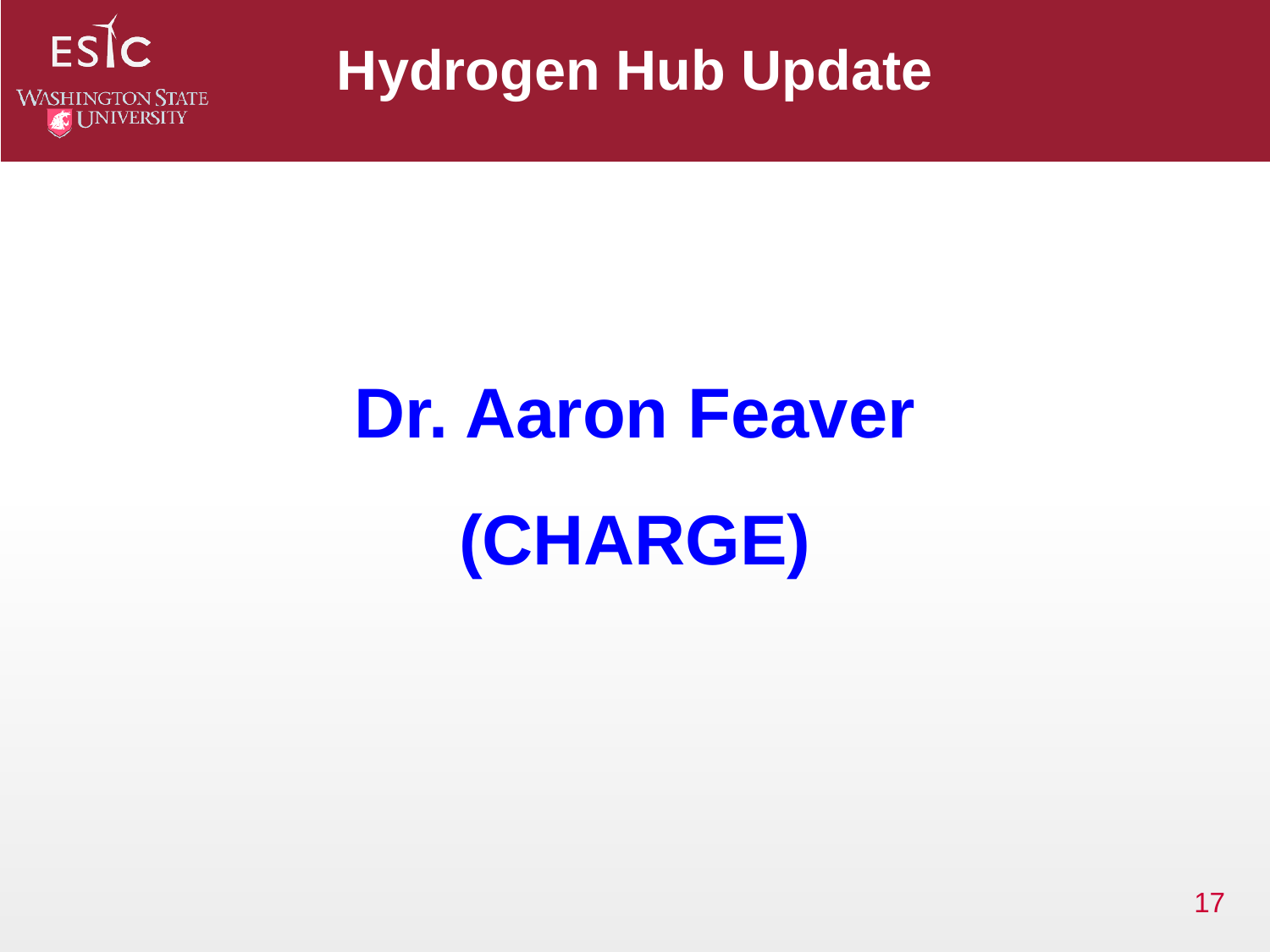

Hydrogen Hub Update
Dr. Aaron Feaver (CHARGE)
17